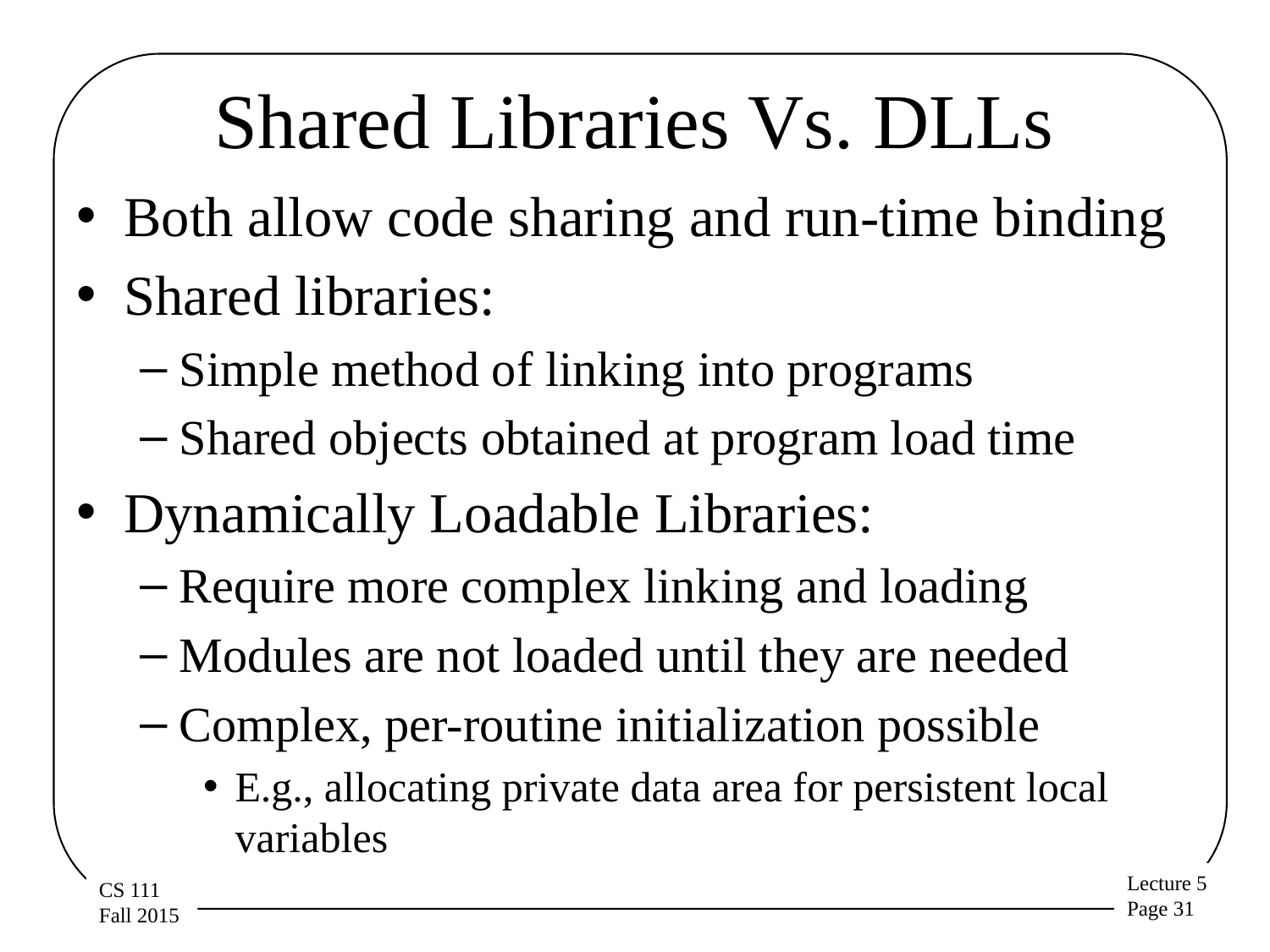

# Shared Libraries Vs. DLLs
Both allow code sharing and run-time binding
Shared libraries:
Simple method of linking into programs
Shared objects obtained at program load time
Dynamically Loadable Libraries:
Require more complex linking and loading
Modules are not loaded until they are needed
Complex, per-routine initialization possible
E.g., allocating private data area for persistent local variables